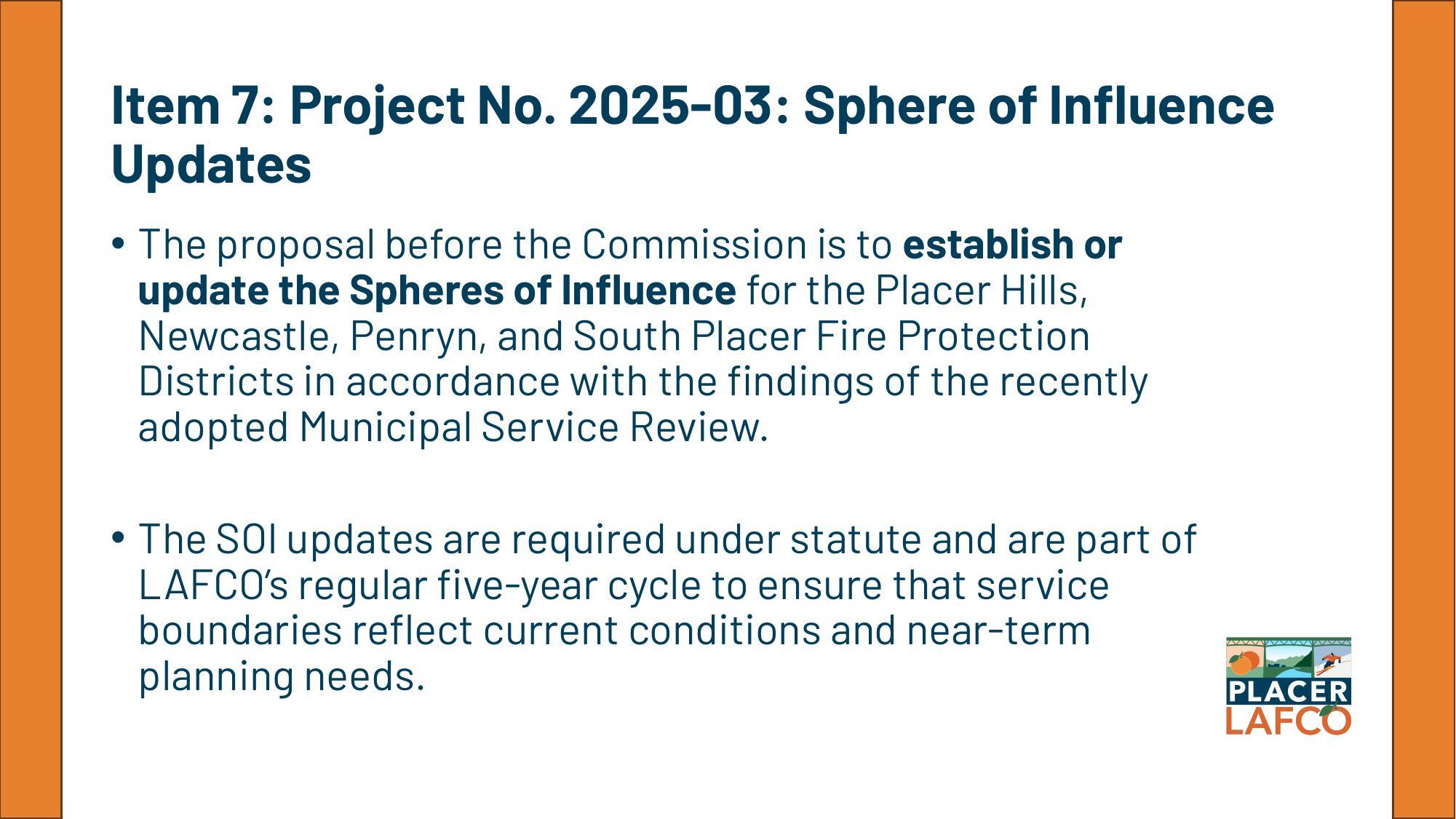

# Item 7: Project No. 2025-03: Sphere of Influence Updates
The proposal before the Commission is to establish or update the Spheres of Influence for the Placer Hills, Newcastle, Penryn, and South Placer Fire Protection Districts in accordance with the findings of the recently adopted Municipal Service Review.
The SOI updates are required under statute and are part of LAFCO’s regular five-year cycle to ensure that service boundaries reflect current conditions and near-term planning needs.